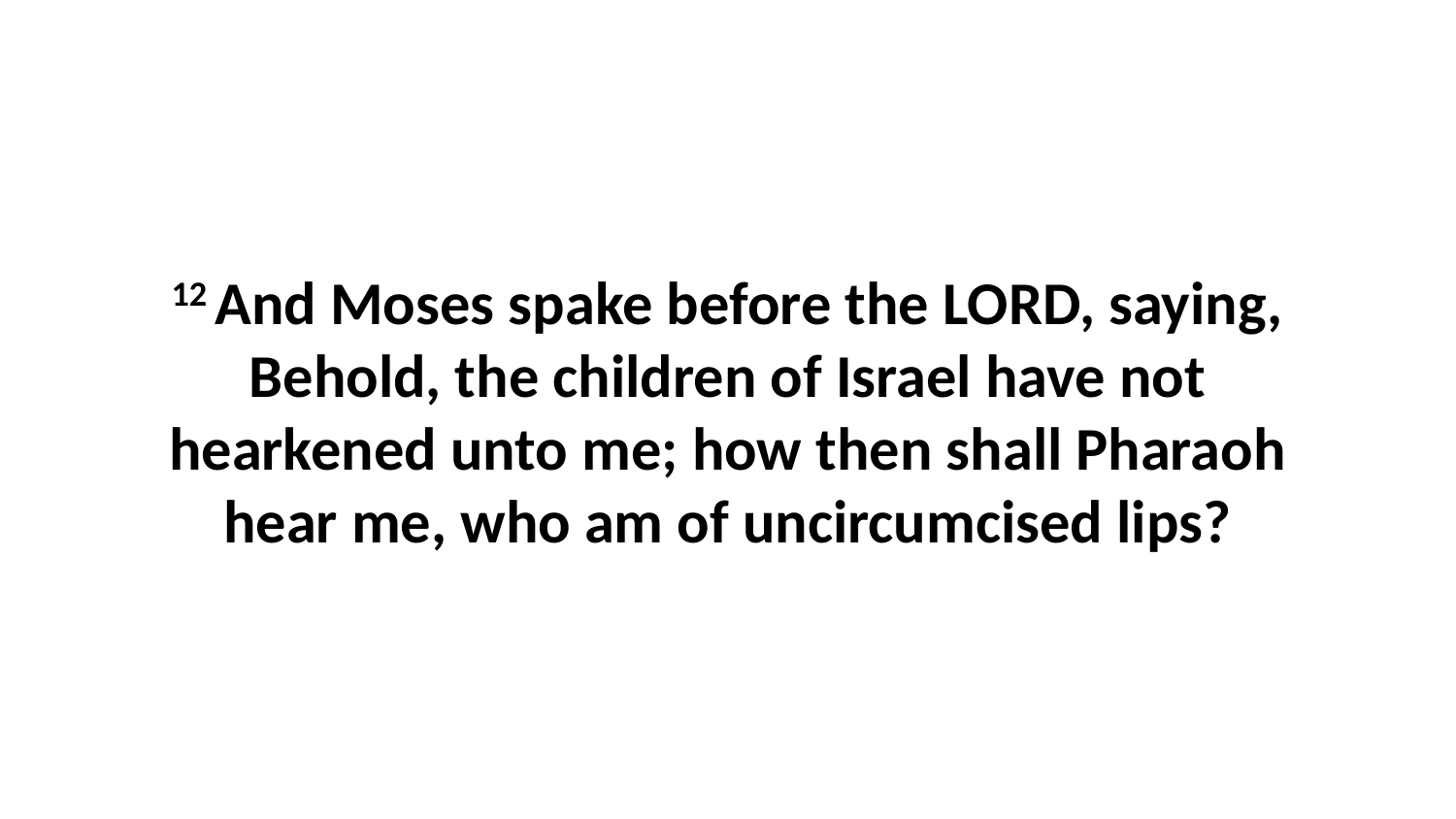

12 And Moses spake before the LORD, saying, Behold, the children of Israel have not hearkened unto me; how then shall Pharaoh hear me, who am of uncircumcised lips?